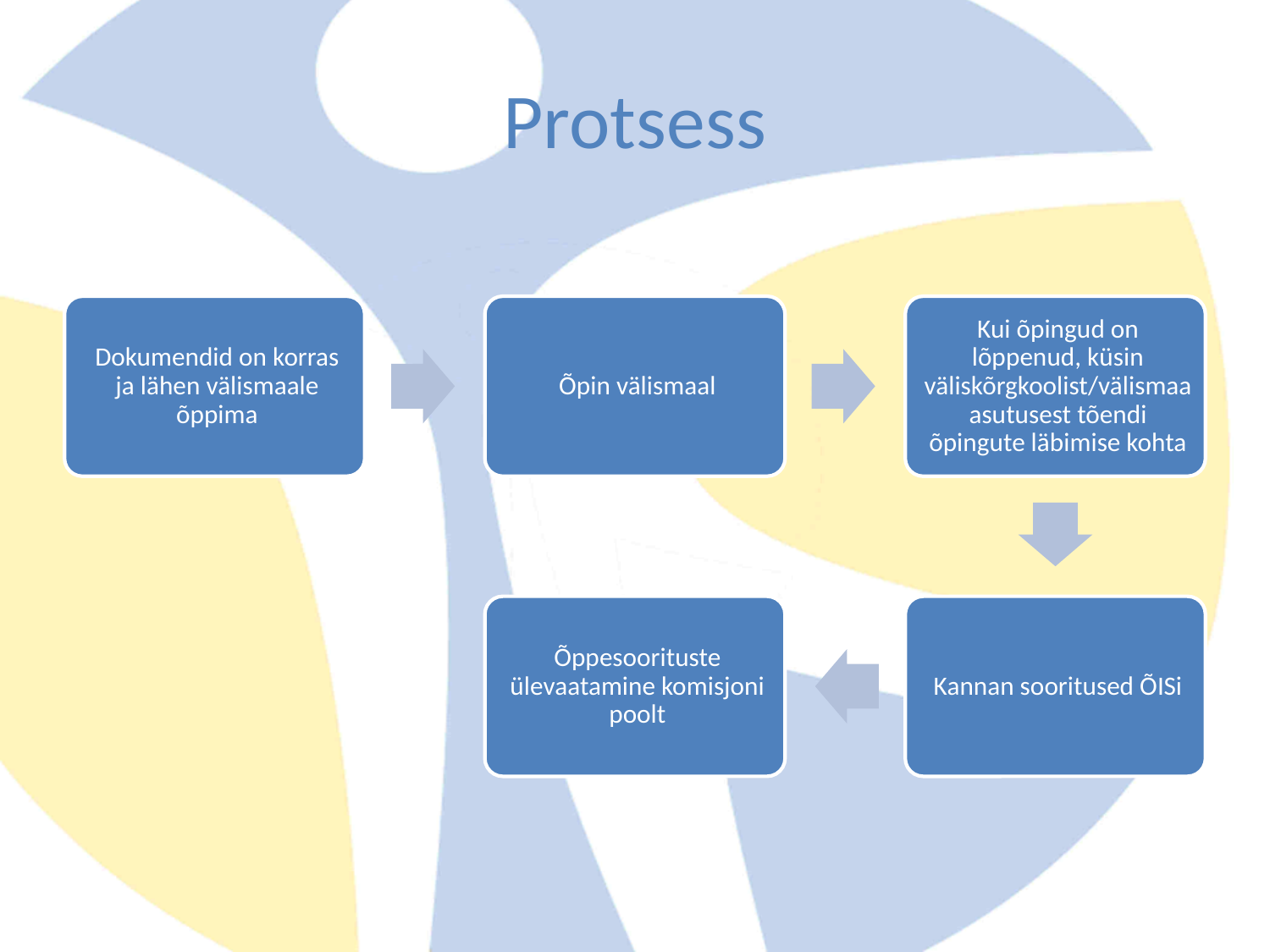

# Protsess
Dokumendid on korras ja lähen välismaale õppima

Õpin välismaal

Kui õpingud on lõppenud, küsin väliskõrgkoolist/välismaa asutusest tõendi õpingute läbimise kohta

Kannan sooritused ÕISi

Õppesoorituste ülevaatamine komisjoni poolt